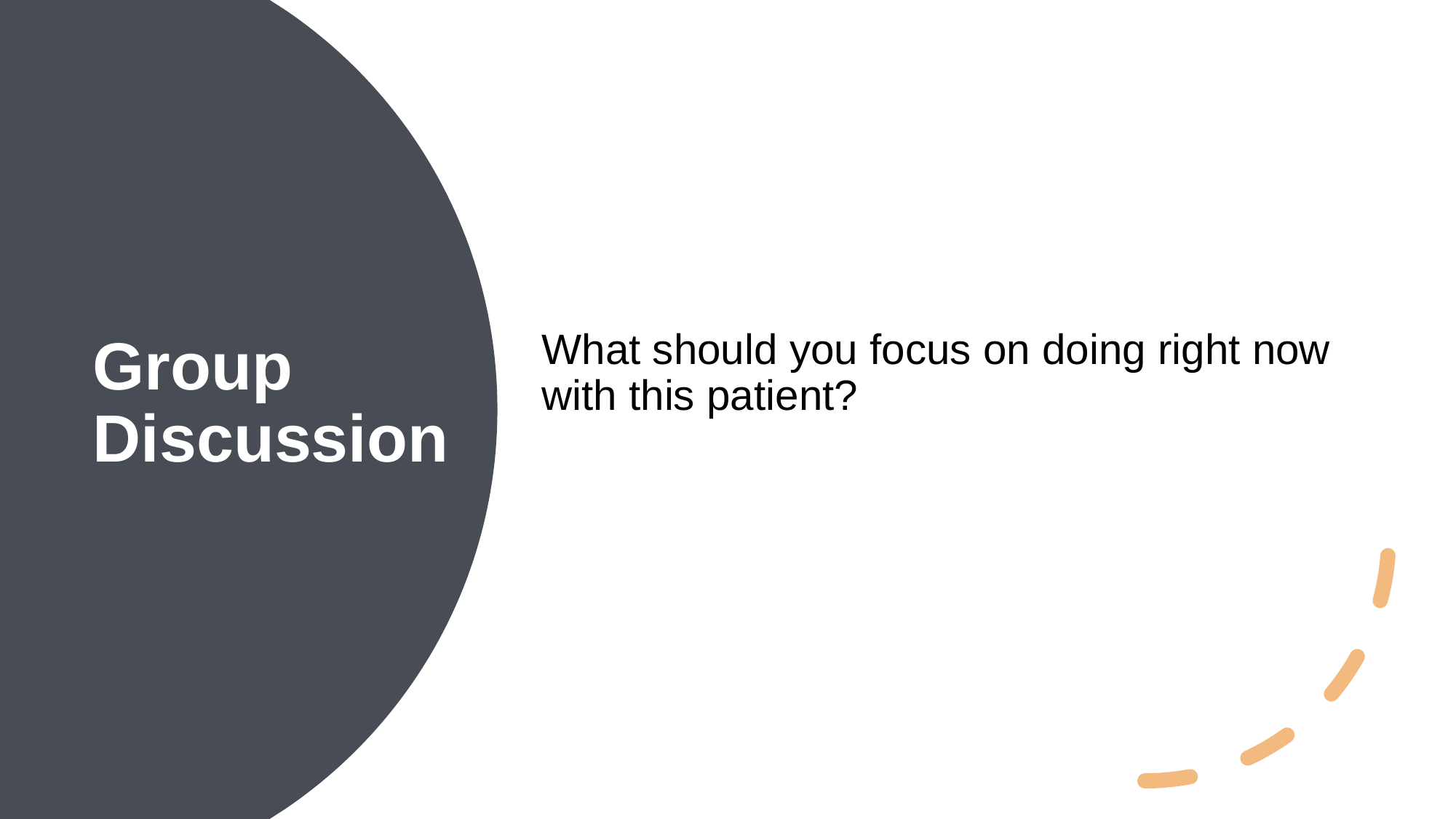

What should you focus on doing right now with this patient?

Group Discussion

17